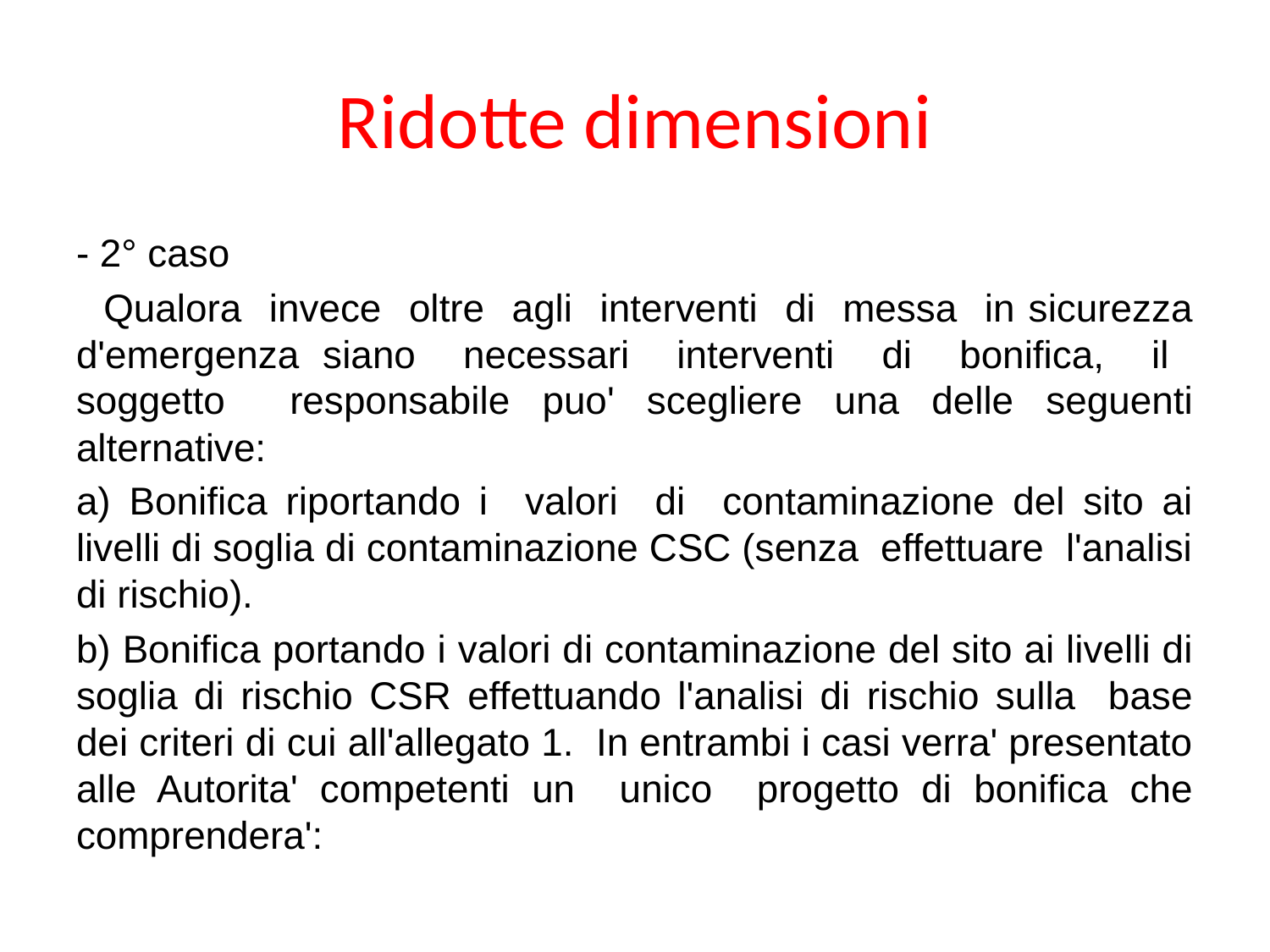

# Ridotte dimensioni
- 2° caso
  Qualora  invece  oltre  agli  interventi  di  messa  in sicurezza d'emergenza siano  necessari  interventi  di  bonifica,  il  soggetto  responsabile puo' scegliere una delle seguenti alternative:
a) Bonifica riportando i  valori  di  contaminazione del sito ai livelli di soglia di contaminazione CSC (senza  effettuare  l'analisi di rischio).
b) Bonifica portando i valori di contaminazione del sito ai livelli di soglia di rischio CSR effettuando l'analisi di rischio sulla  base dei criteri di cui all'allegato 1.  In entrambi i casi verra' presentato alle Autorita' competenti un  unico  progetto di bonifica che comprendera':